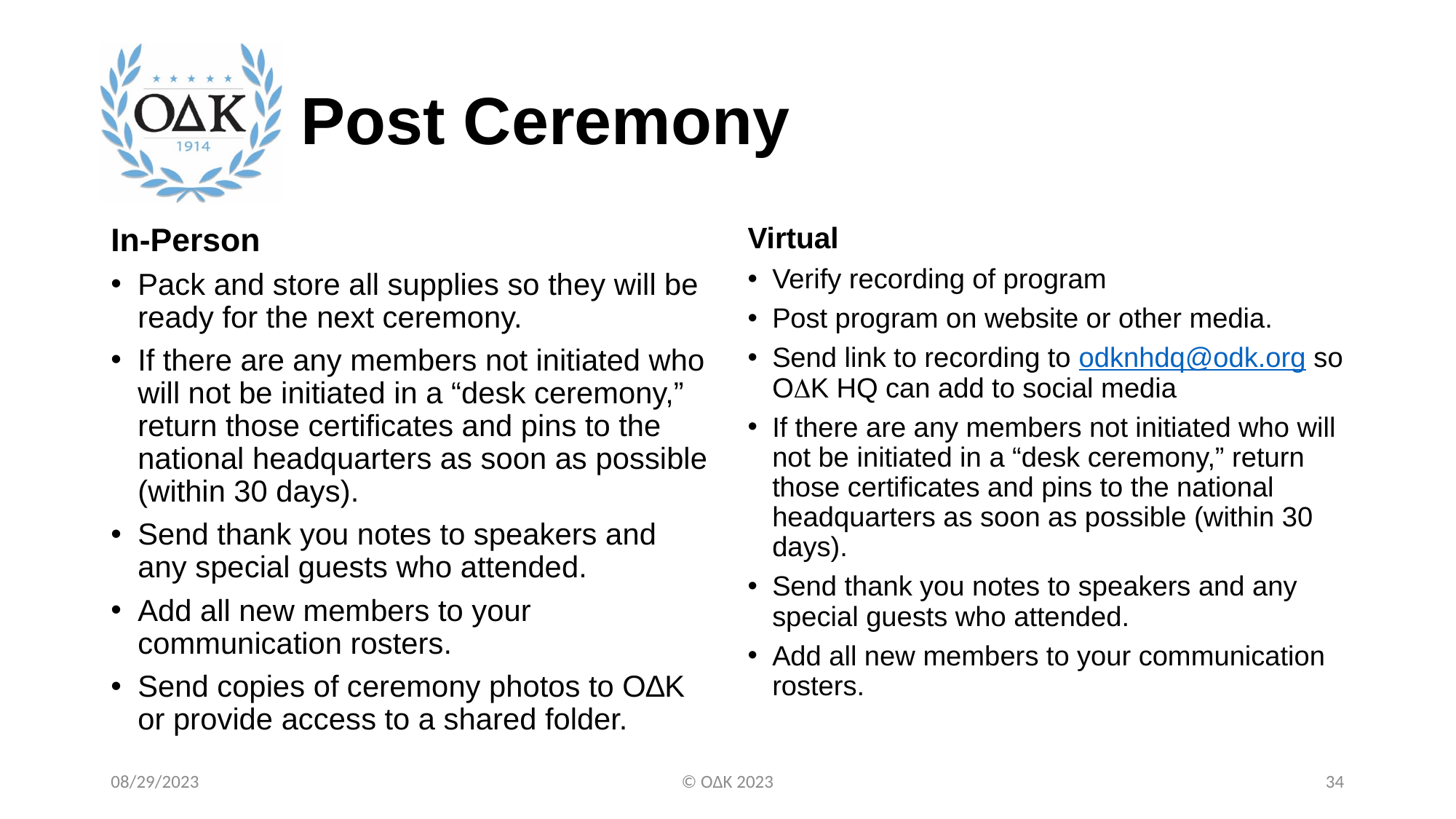

# Post Ceremony
Virtual
Verify recording of program
Post program on website or other media.
Send link to recording to odknhdq@odk.org so OΔK HQ can add to social media
If there are any members not initiated who will not be initiated in a “desk ceremony,” return those certificates and pins to the national headquarters as soon as possible (within 30 days).
Send thank you notes to speakers and any special guests who attended.
Add all new members to your communication rosters.

In-Person
Pack and store all supplies so they will be ready for the next ceremony.
If there are any members not initiated who will not be initiated in a “desk ceremony,” return those certificates and pins to the national headquarters as soon as possible (within 30 days).
Send thank you notes to speakers and any special guests who attended.
Add all new members to your communication rosters.
Send copies of ceremony photos to O∆K or provide access to a shared folder.

08/29/2023
© O∆K 2023
34